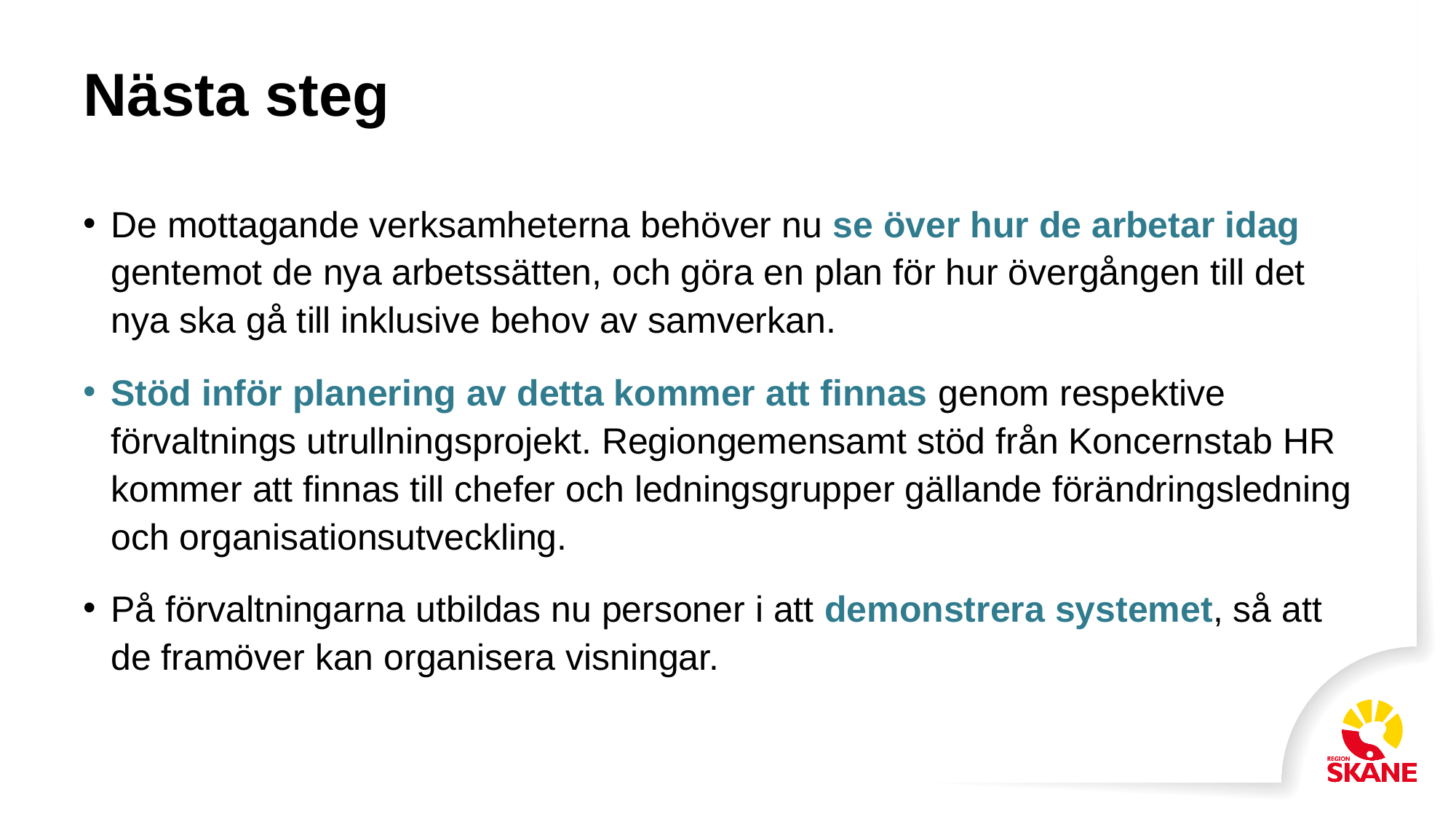

# Nästa steg
De mottagande verksamheterna behöver nu se över hur de arbetar idag gentemot de nya arbetssätten, och göra en plan för hur övergången till det nya ska gå till inklusive behov av samverkan.
Stöd inför planering av detta kommer att finnas genom respektive förvaltnings utrullningsprojekt. Regiongemensamt stöd från Koncernstab HR kommer att finnas till chefer och ledningsgrupper gällande förändringsledning och organisationsutveckling.
På förvaltningarna utbildas nu personer i att demonstrera systemet, så att de framöver kan organisera visningar.